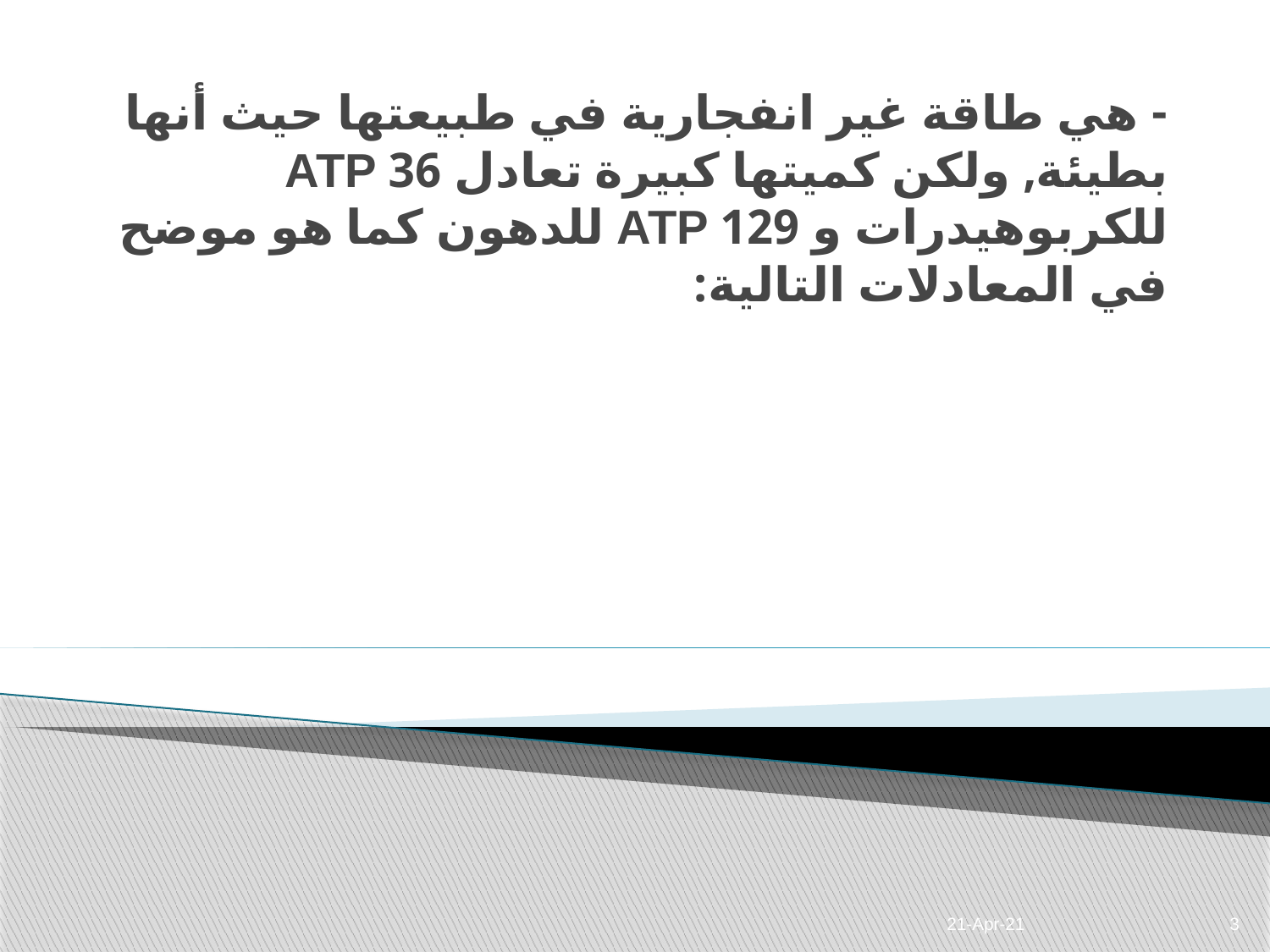

- هي طاقة غير انفجارية في طبيعتها حيث أنها بطيئة, ولكن كميتها كبيرة تعادل 36 ATP للكربوهيدرات و 129 ATP للدهون كما هو موضح في المعادلات التالية:

21-Apr-21
3